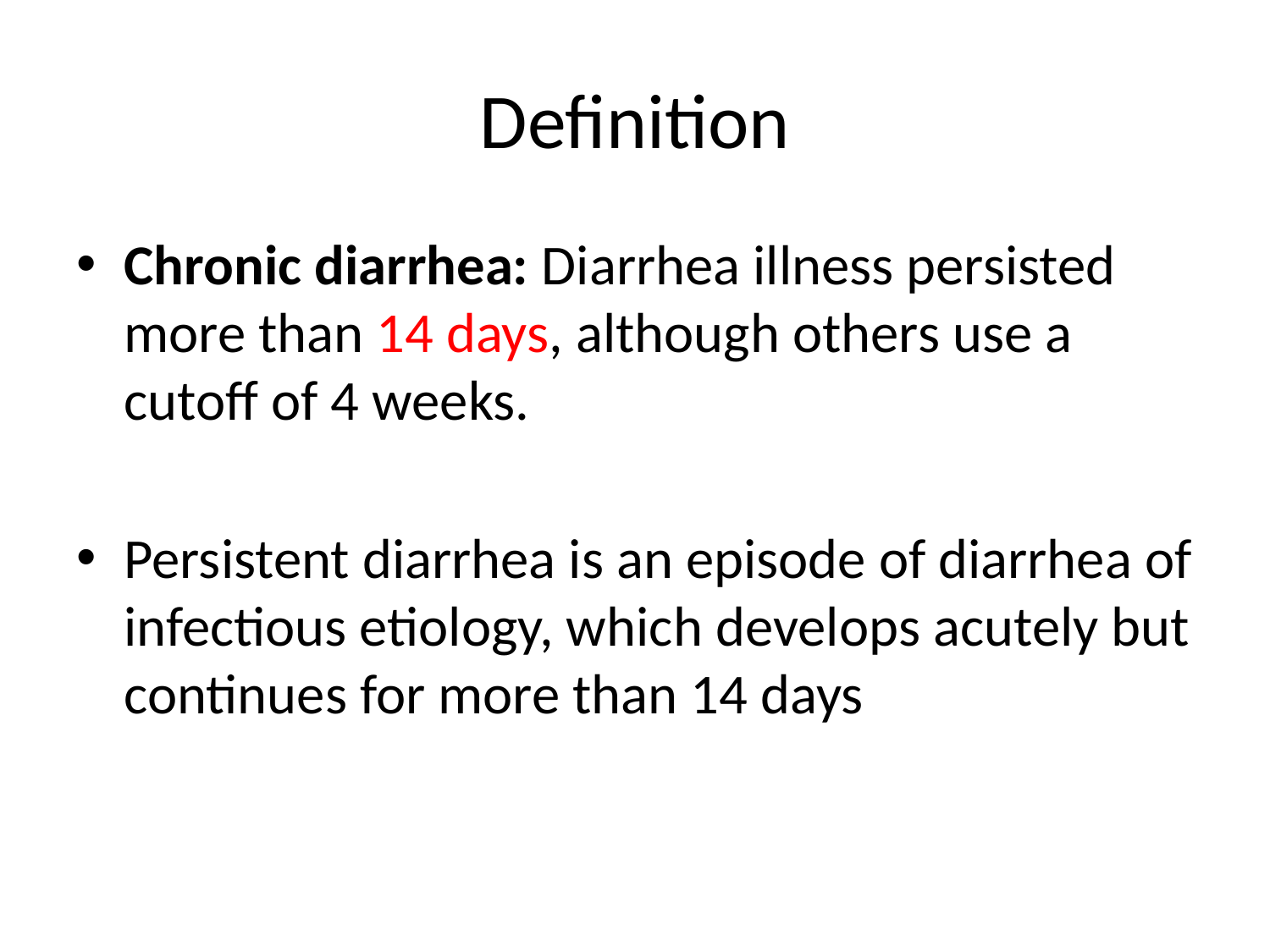

# Definition
Chronic diarrhea: Diarrhea illness persisted more than 14 days, although others use a cutoff of 4 weeks.

Persistent diarrhea is an episode of diarrhea of infectious etiology, which develops acutely but continues for more than 14 days